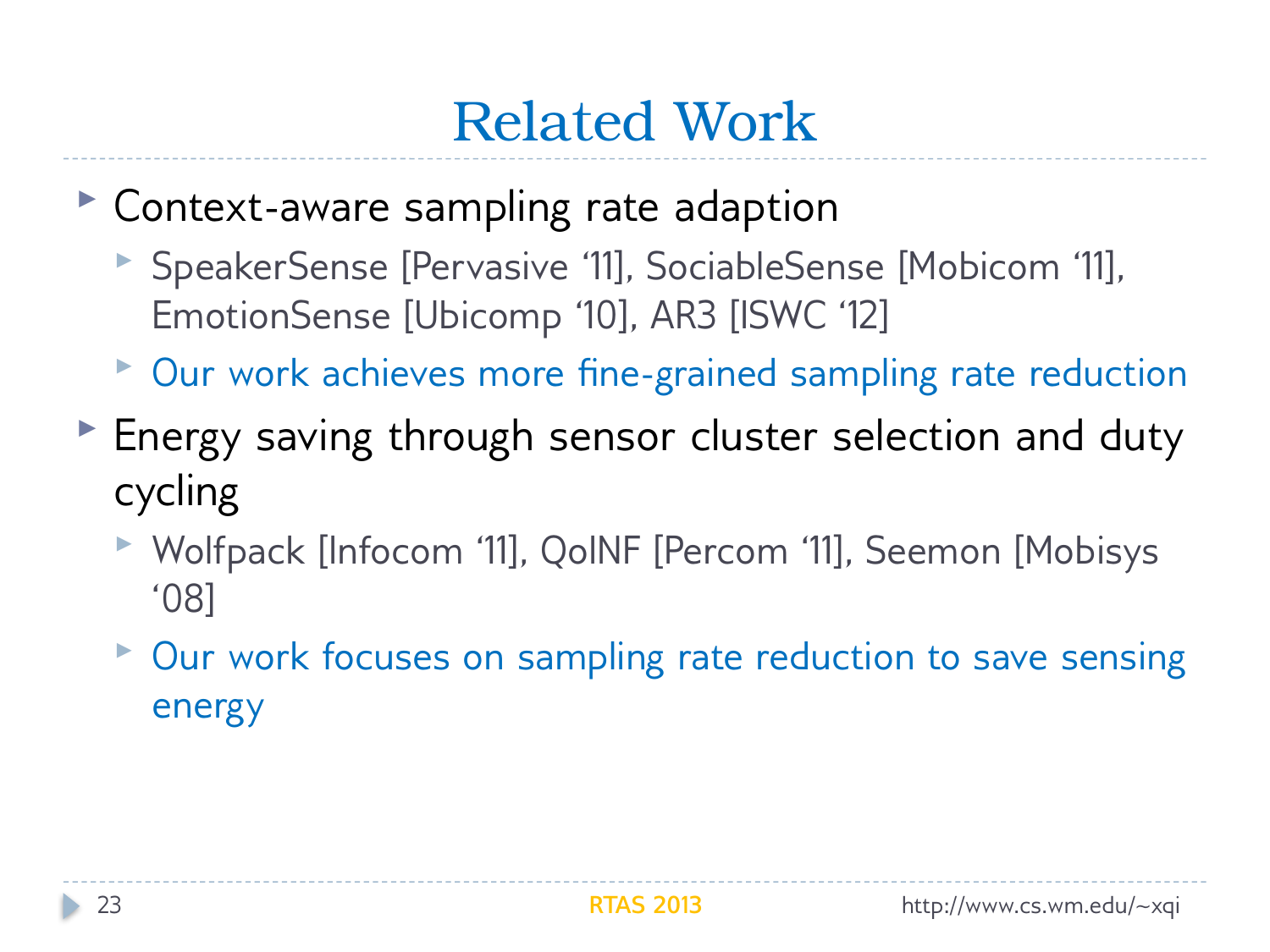

# Related Work
Context-aware sampling rate adaption
SpeakerSense [Pervasive ‘11], SociableSense [Mobicom ‘11], EmotionSense [Ubicomp ‘10], AR3 [ISWC ‘12]
Our work achieves more fine-grained sampling rate reduction
Energy saving through sensor cluster selection and duty cycling
Wolfpack [Infocom ‘11], QoINF [Percom ‘11], Seemon [Mobisys ‘08]
Our work focuses on sampling rate reduction to save sensing energy
23
RTAS 2013
http://www.cs.wm.edu/~xqi